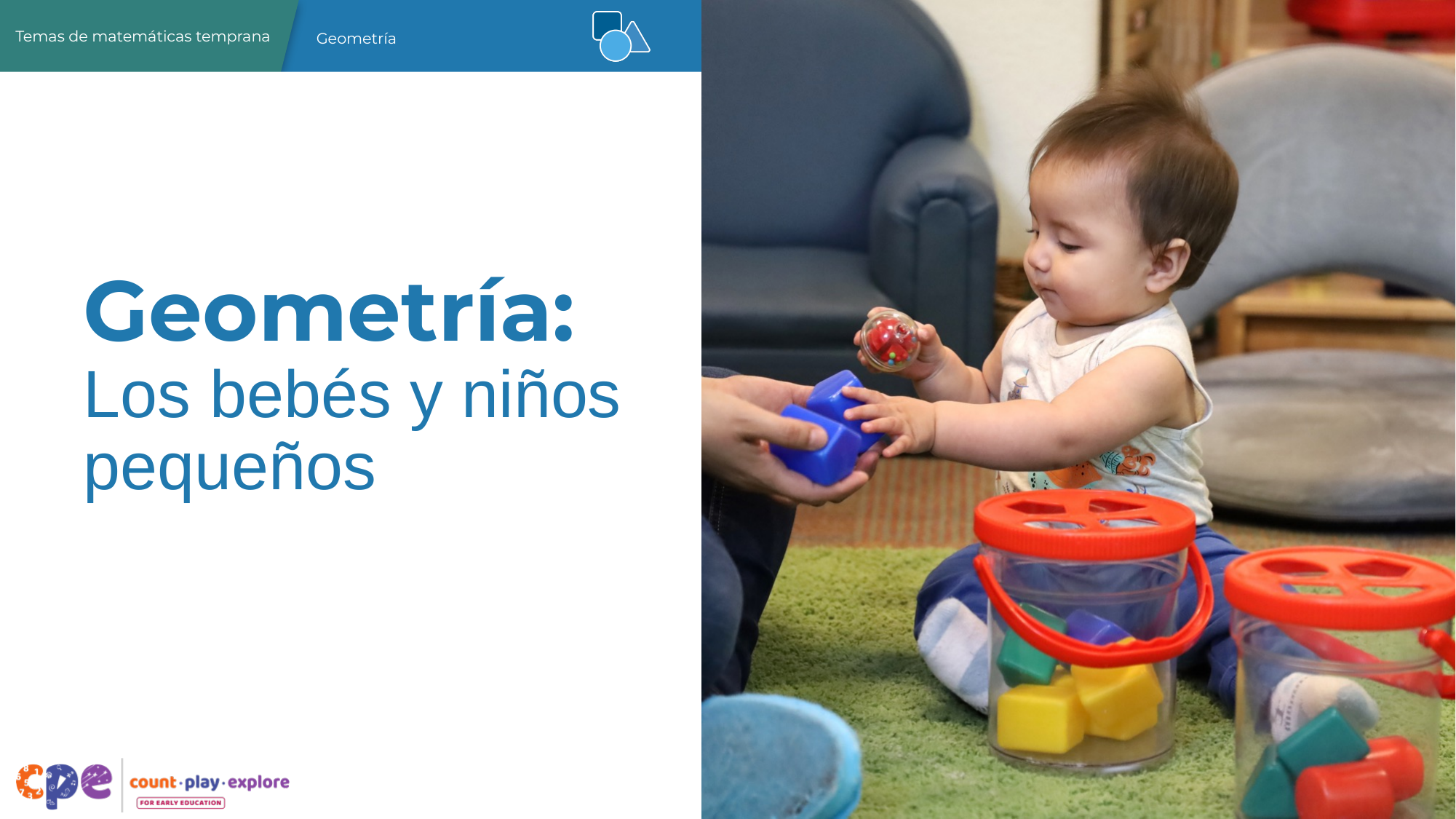

# Geometría: Los bebés y niños pequeños